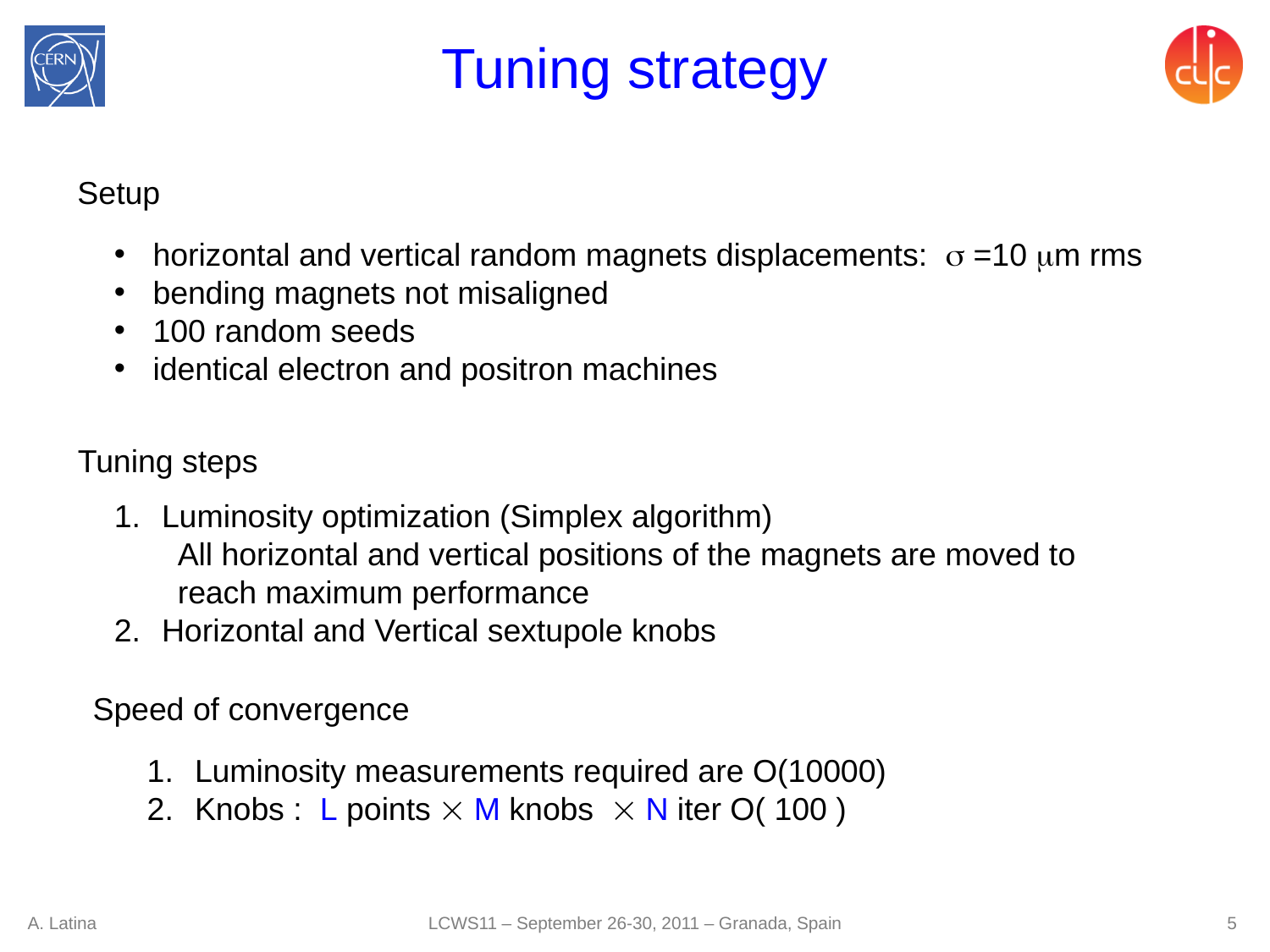

# Tuning strategy
Setup
 horizontal and vertical random magnets displacements:  σ =10 μm rms
 bending magnets not misaligned
 100 random seeds
 identical electron and positron machines
Tuning steps
Luminosity optimization (Simplex algorithm)
All horizontal and vertical positions of the magnets are moved to reach maximum performance
Horizontal and Vertical sextupole knobs
Speed of convergence
Luminosity measurements required are O(10000)
Knobs :  L points × M knobs  × N iter O( 100 )
LCWS11 – September 26-30, 2011 – Granada, Spain
A. Latina
5